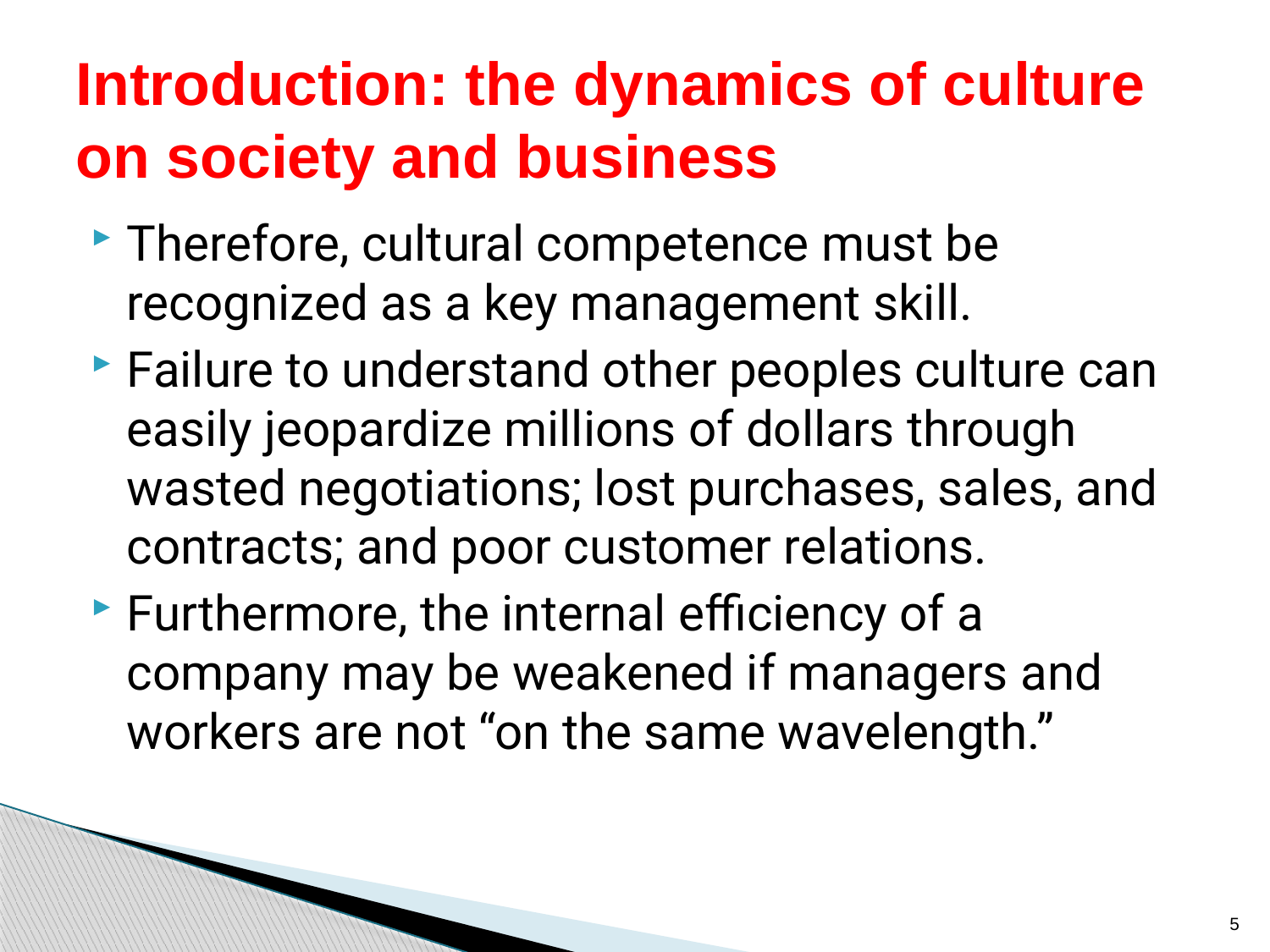

# Introduction: the dynamics of culture on society and business
Therefore, cultural competence must be recognized as a key management skill.
Failure to understand other peoples culture can easily jeopardize millions of dollars through wasted negotiations; lost purchases, sales, and contracts; and poor customer relations.
Furthermore, the internal efficiency of a company may be weakened if managers and workers are not “on the same wavelength.”
5